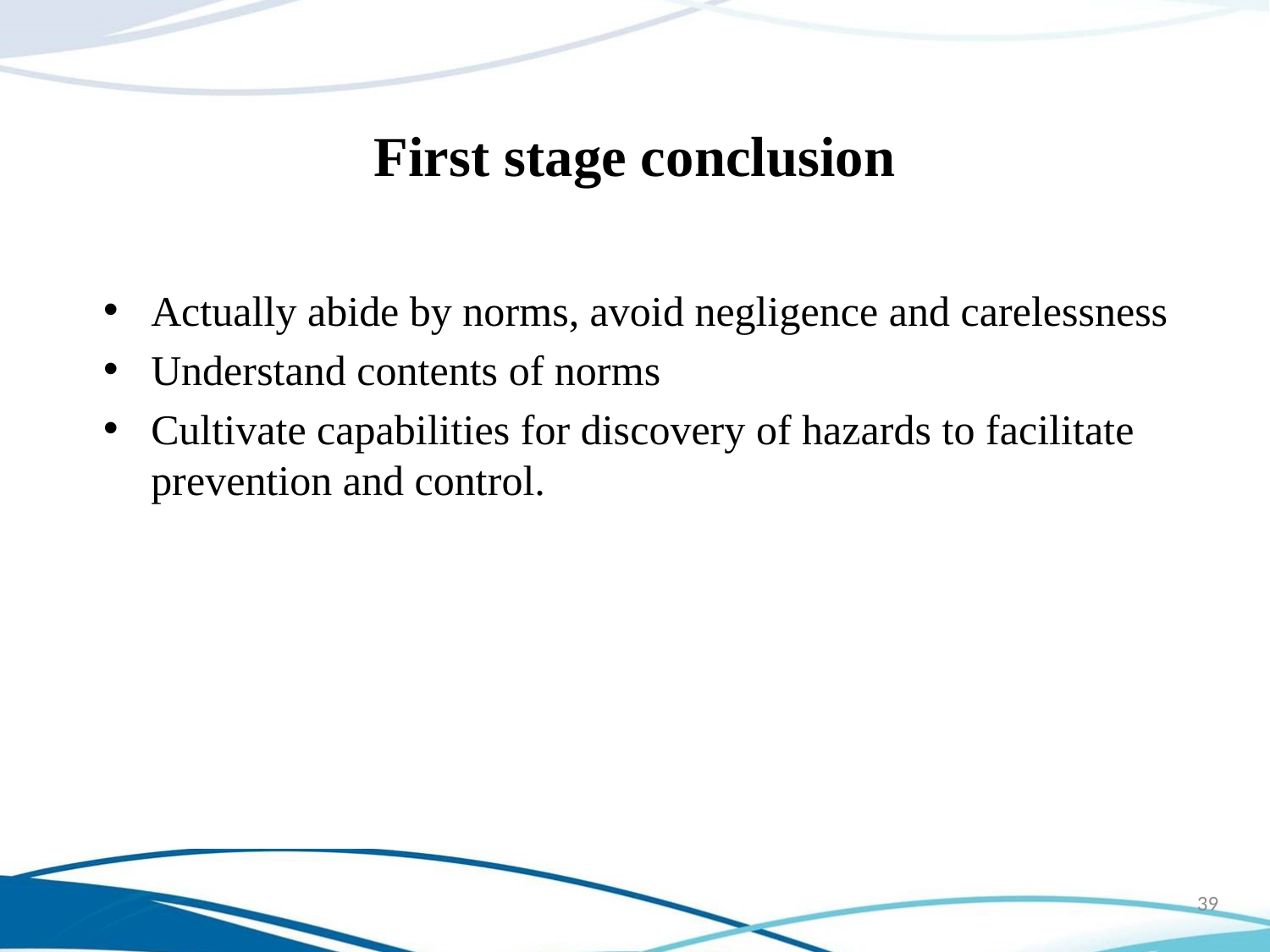

# First stage conclusion
Actually abide by norms, avoid negligence and carelessness
Understand contents of norms
Cultivate capabilities for discovery of hazards to facilitate prevention and control.
39